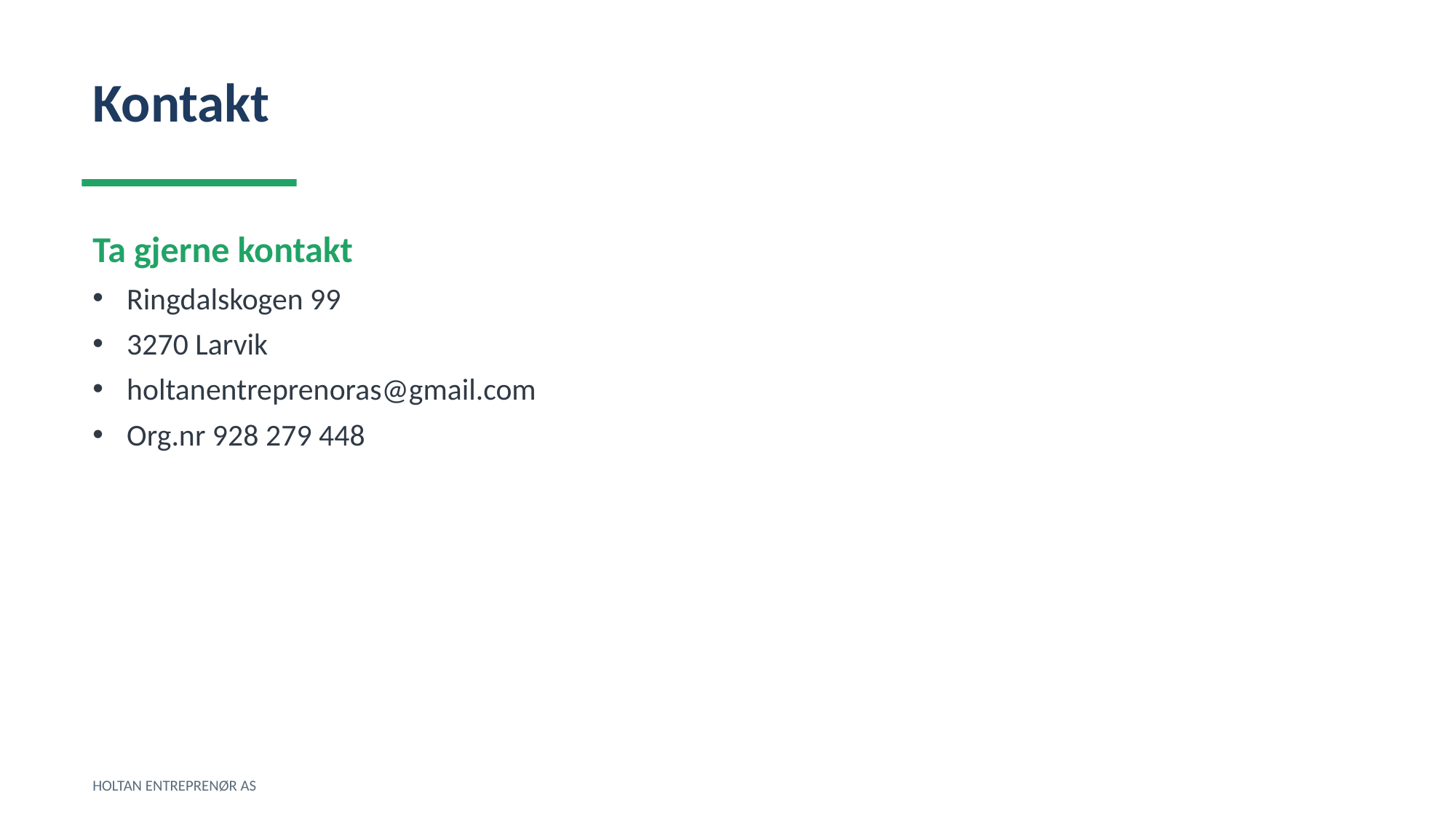

Kontakt

Ta gjerne kontakt
Ringdalskogen 99
3270 Larvik
holtanentreprenoras@gmail.com
Org.nr 928 279 448
HOLTAN ENTREPRENØR AS